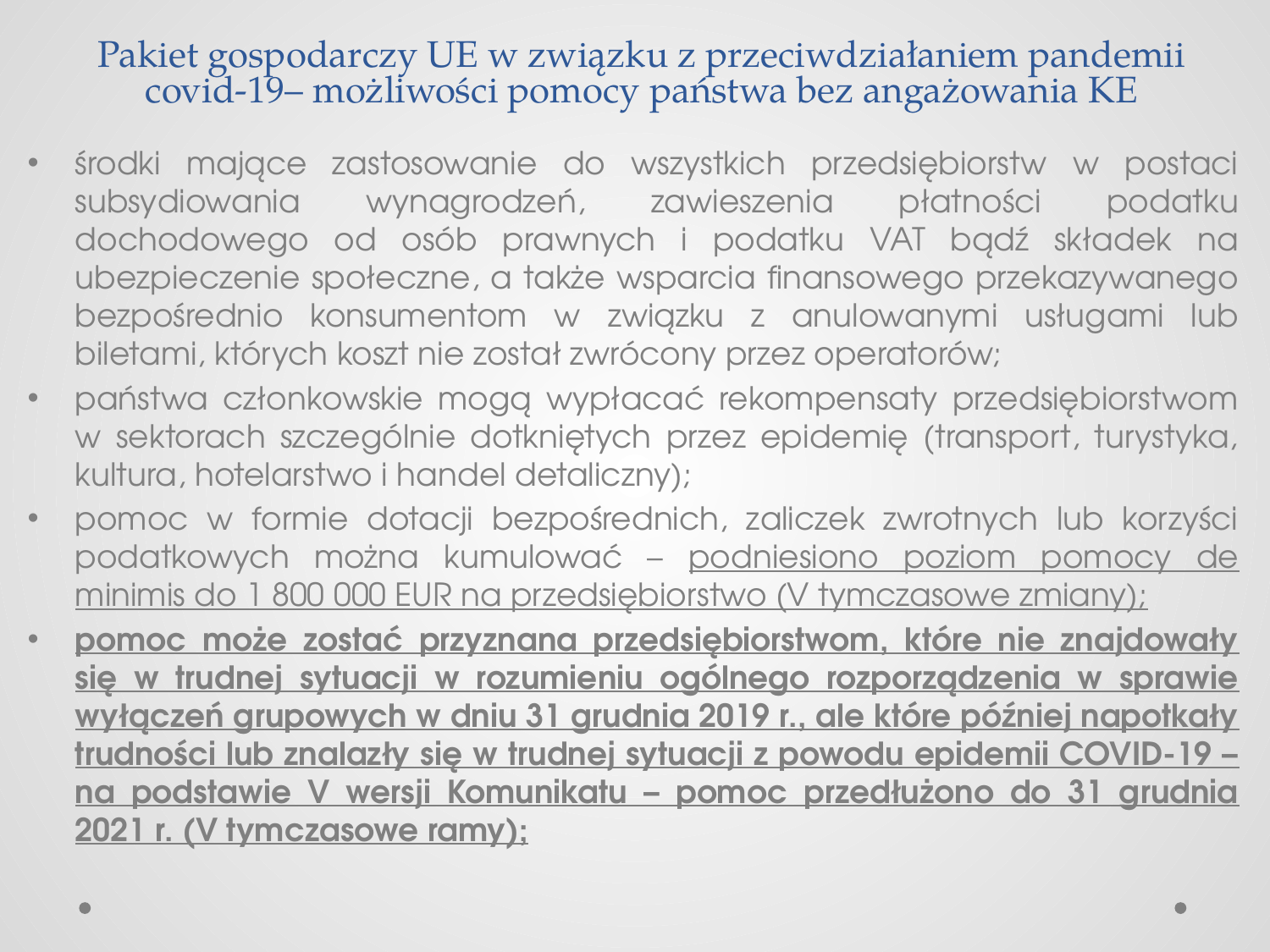

# Pakiet gospodarczy UE w związku z przeciwdziałaniem pandemii covid-19– możliwości pomocy państwa bez angażowania KE
środki mające zastosowanie do wszystkich przedsiębiorstw w postaci subsydiowania wynagrodzeń, zawieszenia płatności podatku dochodowego od osób prawnych i podatku VAT bądź składek na ubezpieczenie społeczne, a także wsparcia finansowego przekazywanego bezpośrednio konsumentom w związku z anulowanymi usługami lub biletami, których koszt nie został zwrócony przez operatorów;
państwa członkowskie mogą wypłacać rekompensaty przedsiębiorstwom w sektorach szczególnie dotkniętych przez epidemię (transport, turystyka, kultura, hotelarstwo i handel detaliczny);
pomoc w formie dotacji bezpośrednich, zaliczek zwrotnych lub korzyści podatkowych można kumulować – podniesiono poziom pomocy de minimis do 1 800 000 EUR na przedsiębiorstwo (V tymczasowe zmiany);
pomoc może zostać przyznana przedsiębiorstwom, które nie znajdowały się w trudnej sytuacji w rozumieniu ogólnego rozporządzenia w sprawie wyłączeń grupowych w dniu 31 grudnia 2019 r., ale które później napotkały trudności lub znalazły się w trudnej sytuacji z powodu epidemii COVID-19 – na podstawie V wersji Komunikatu – pomoc przedłużono do 31 grudnia 2021 r. (V tymczasowe ramy);